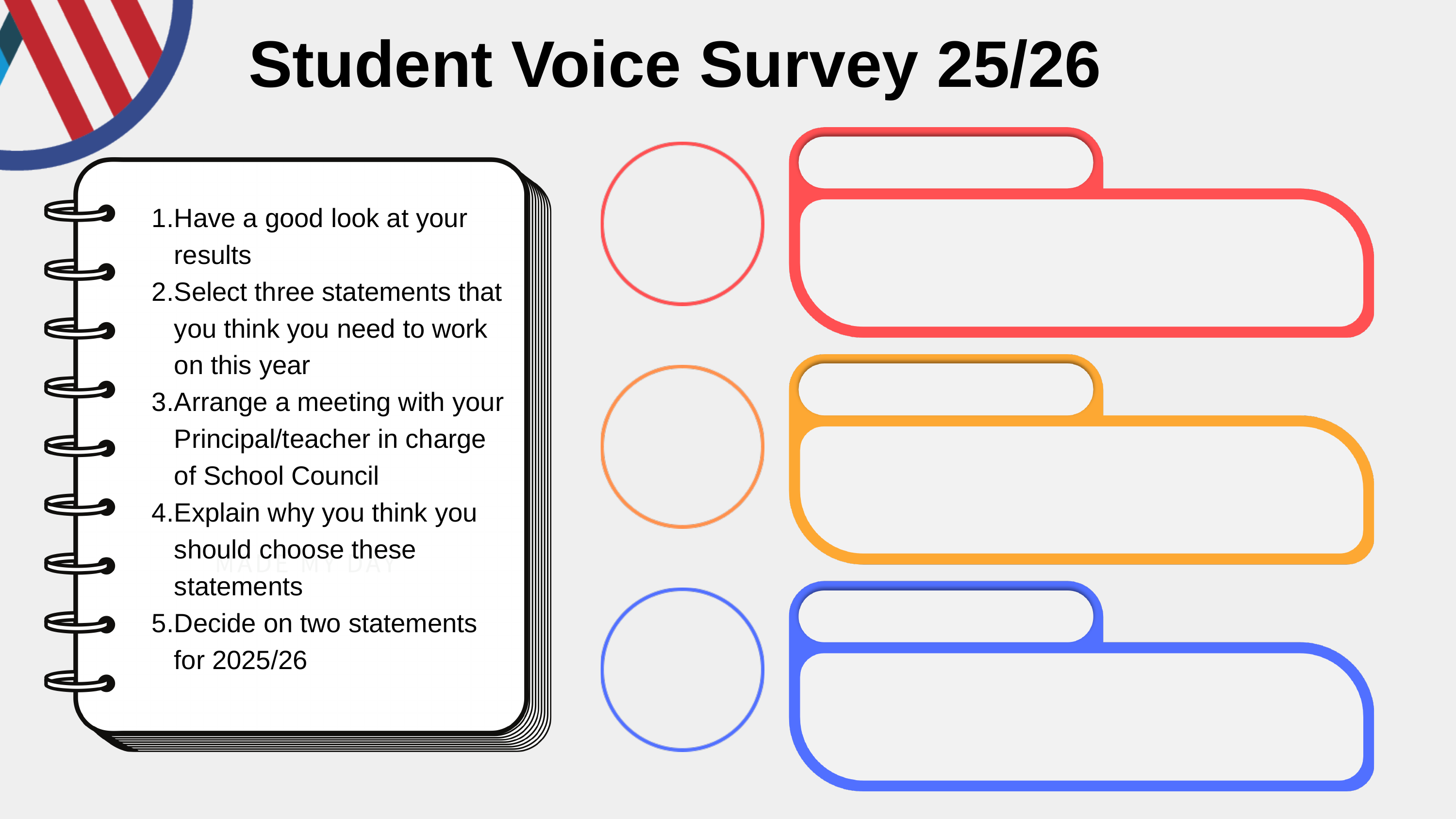

Student Voice Survey 25/26

Have a good look at your results
Select three statements that you think you need to work on this year
Arrange a meeting with your Principal/teacher in charge of School Council
Explain why you think you should choose these statements
Decide on two statements for 2025/26